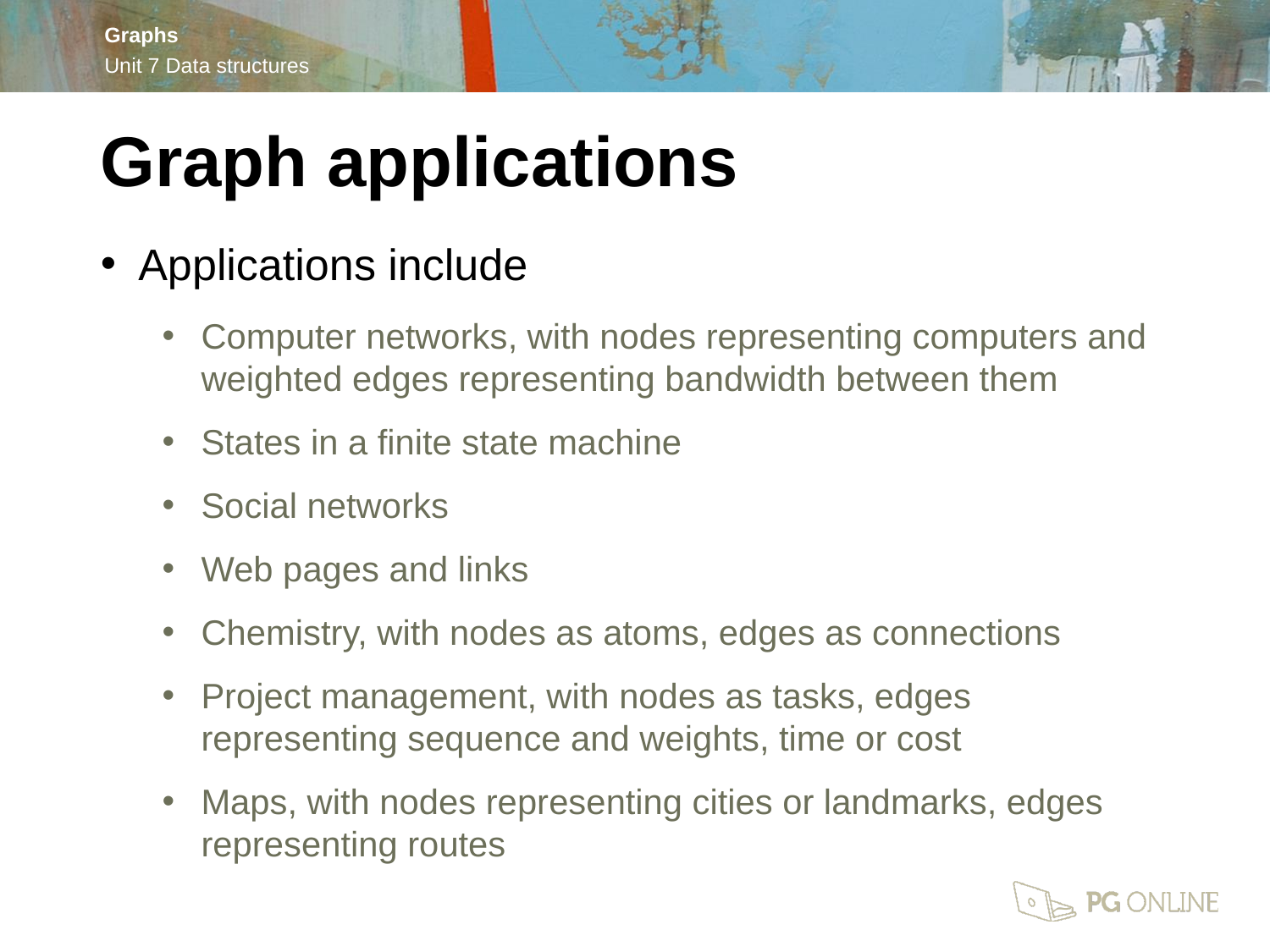

Graph applications
Applications include
Computer networks, with nodes representing computers and weighted edges representing bandwidth between them
States in a finite state machine
Social networks
Web pages and links
Chemistry, with nodes as atoms, edges as connections
Project management, with nodes as tasks, edges representing sequence and weights, time or cost
Maps, with nodes representing cities or landmarks, edges representing routes